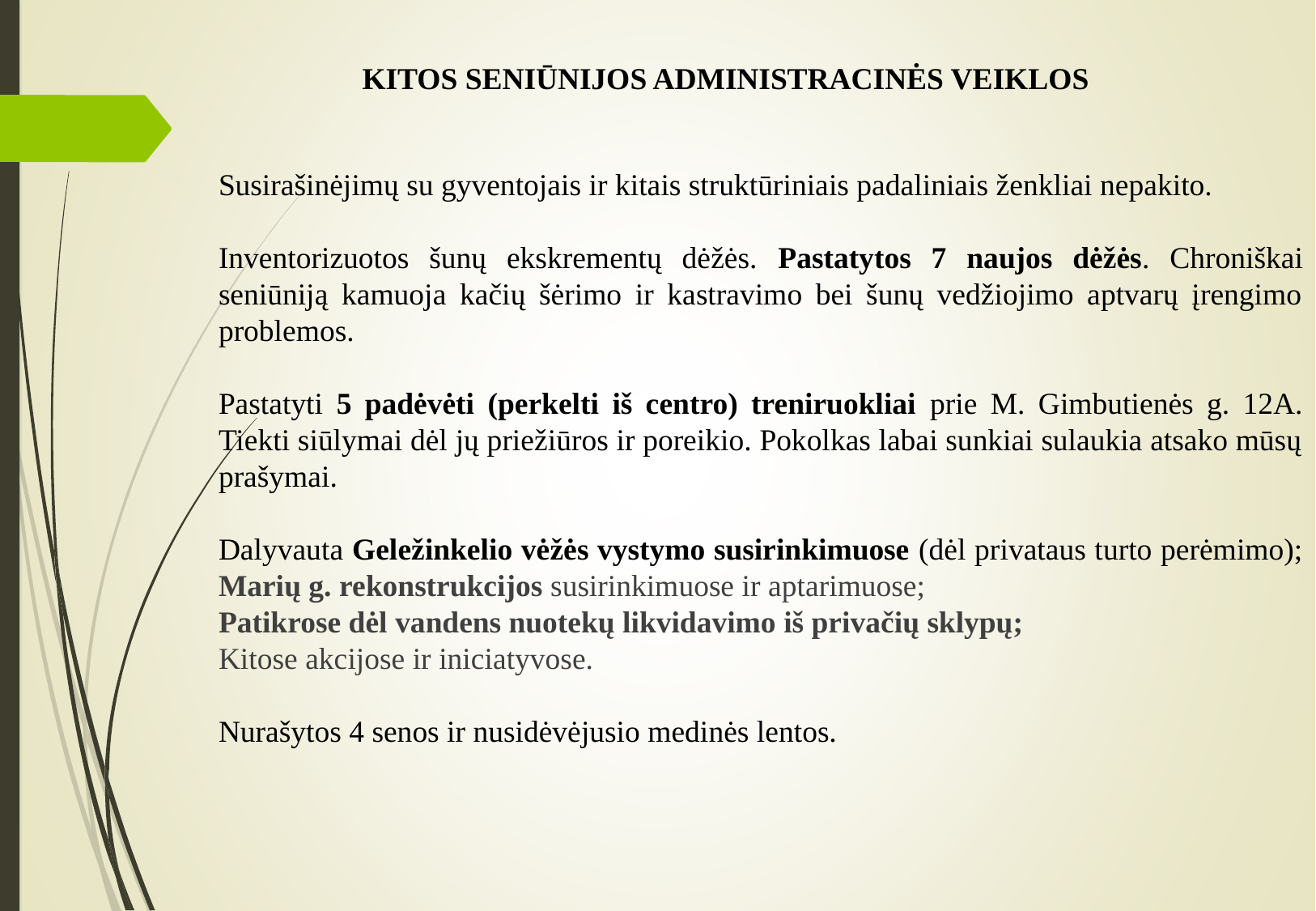

Kitos seniūnijos administracinės veiklos
Susirašinėjimų su gyventojais ir kitais struktūriniais padaliniais ženkliai nepakito.

Inventorizuotos šunų ekskrementų dėžės. Pastatytos 7 naujos dėžės. Chroniškai seniūniją kamuoja kačių šėrimo ir kastravimo bei šunų vedžiojimo aptvarų įrengimo problemos.

Pastatyti 5 padėvėti (perkelti iš centro) treniruokliai prie M. Gimbutienės g. 12A. Tiekti siūlymai dėl jų priežiūros ir poreikio. Pokolkas labai sunkiai sulaukia atsako mūsų prašymai.

Dalyvauta Geležinkelio vėžės vystymo susirinkimuose (dėl privataus turto perėmimo); Marių g. rekonstrukcijos susirinkimuose ir aptarimuose;
Patikrose dėl vandens nuotekų likvidavimo iš privačių sklypų;
Kitose akcijose ir iniciatyvose.

Nurašytos 4 senos ir nusidėvėjusio medinės lentos.